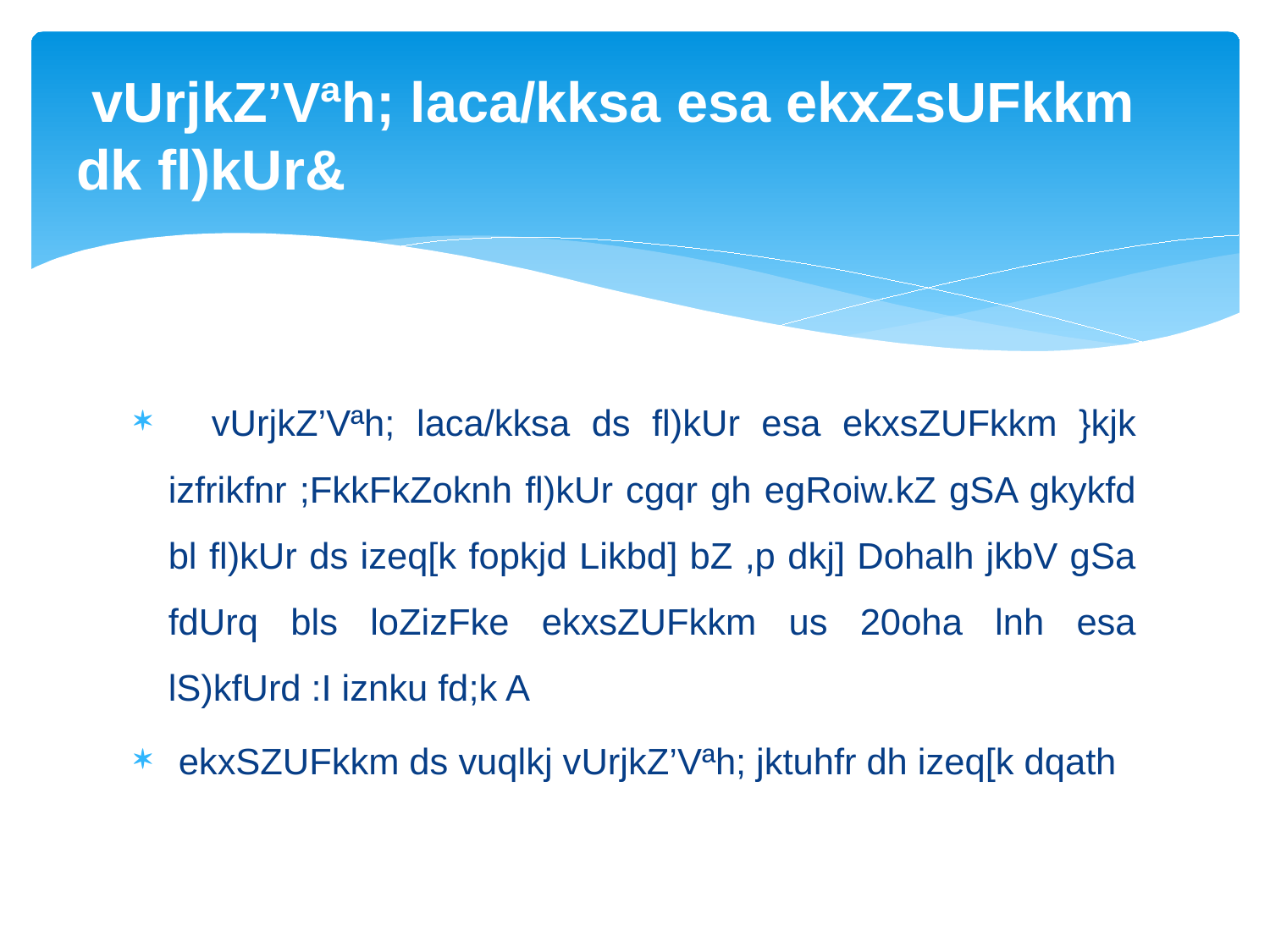

# vUrjkZ’Vªh; laca/kksa esa ekxZsUFkkm dk fl)kUr&
  vUrjkZ’Vªh; laca/kksa ds fl)kUr esa ekxsZUFkkm }kjk izfrikfnr ;FkkFkZoknh fl)kUr cgqr gh egRoiw.kZ gSA gkykfd bl fl)kUr ds izeq[k fopkjd Likbd] bZ ,p dkj] Dohalh jkbV gSa fdUrq bls loZizFke ekxsZUFkkm us 20oha lnh esa lS)kfUrd :I iznku fd;k A
 ekxSZUFkkm ds vuqlkj vUrjkZ’Vªh; jktuhfr dh izeq[k dqath